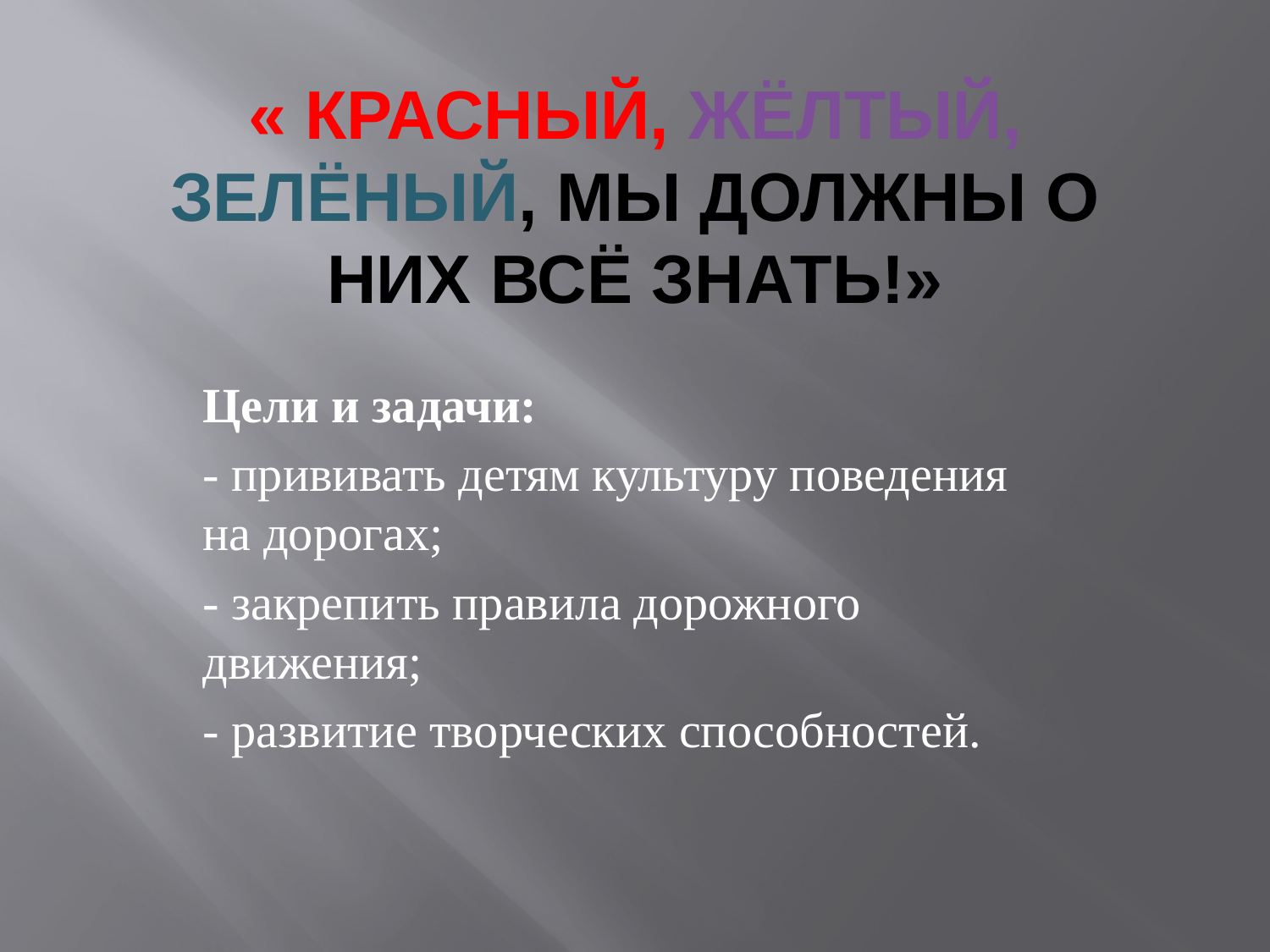

# « Красный, жёлтый, зелёный, мы должны о них всё знать!»
Цели и задачи:
- прививать детям культуру поведения на дорогах;
- закрепить правила дорожного движения;
- развитие творческих способностей.